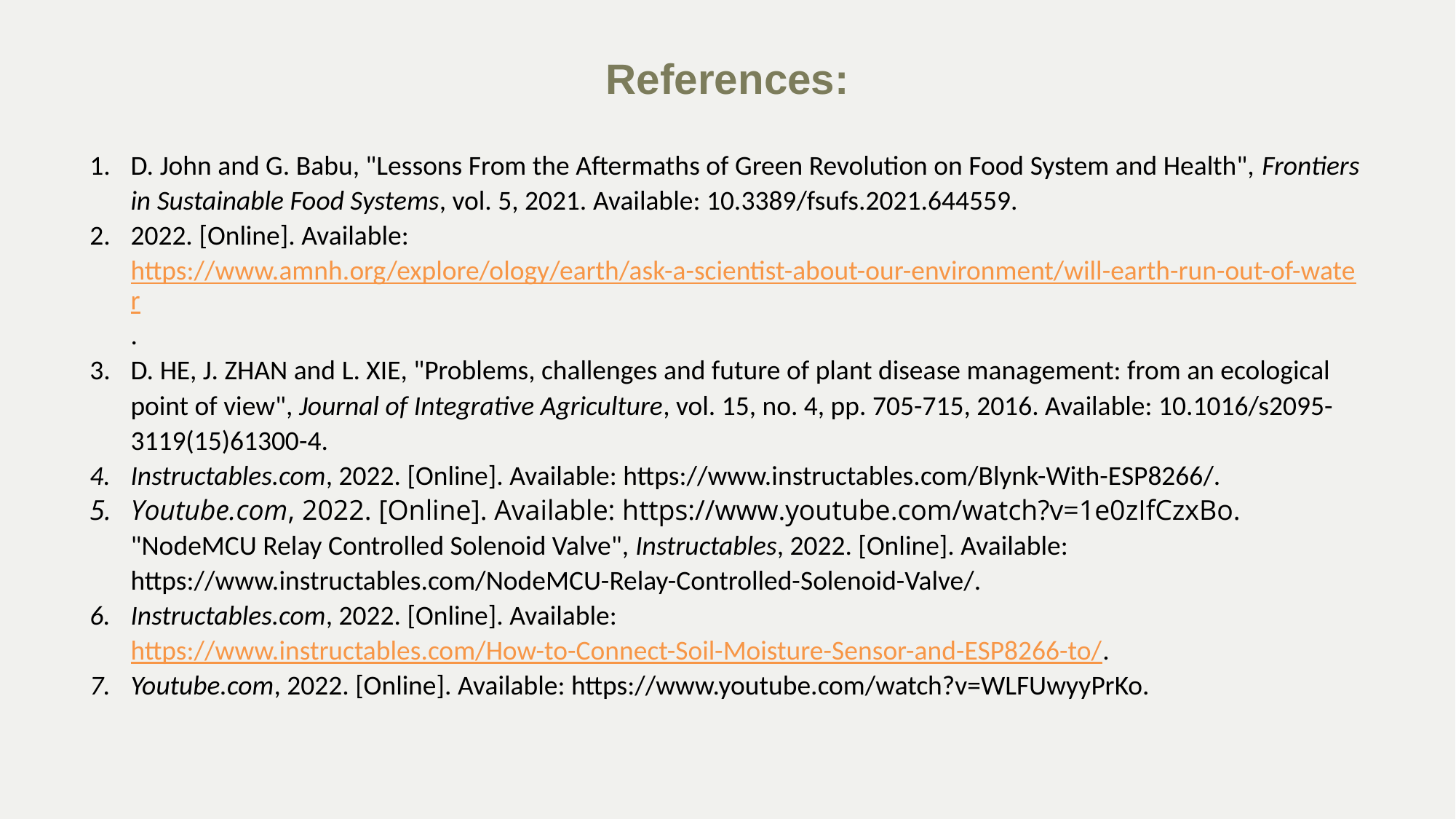

# References:
D. John and G. Babu, "Lessons From the Aftermaths of Green Revolution on Food System and Health", Frontiers in Sustainable Food Systems, vol. 5, 2021. Available: 10.3389/fsufs.2021.644559.
2022. [Online]. Available: https://www.amnh.org/explore/ology/earth/ask-a-scientist-about-our-environment/will-earth-run-out-of-water.
D. HE, J. ZHAN and L. XIE, "Problems, challenges and future of plant disease management: from an ecological point of view", Journal of Integrative Agriculture, vol. 15, no. 4, pp. 705-715, 2016. Available: 10.1016/s2095-3119(15)61300-4.
Instructables.com, 2022. [Online]. Available: https://www.instructables.com/Blynk-With-ESP8266/.
Youtube.com, 2022. [Online]. Available: https://www.youtube.com/watch?v=1e0zIfCzxBo. "NodeMCU Relay Controlled Solenoid Valve", Instructables, 2022. [Online]. Available: https://www.instructables.com/NodeMCU-Relay-Controlled-Solenoid-Valve/.
Instructables.com, 2022. [Online]. Available: https://www.instructables.com/How-to-Connect-Soil-Moisture-Sensor-and-ESP8266-to/.
Youtube.com, 2022. [Online]. Available: https://www.youtube.com/watch?v=WLFUwyyPrKo.